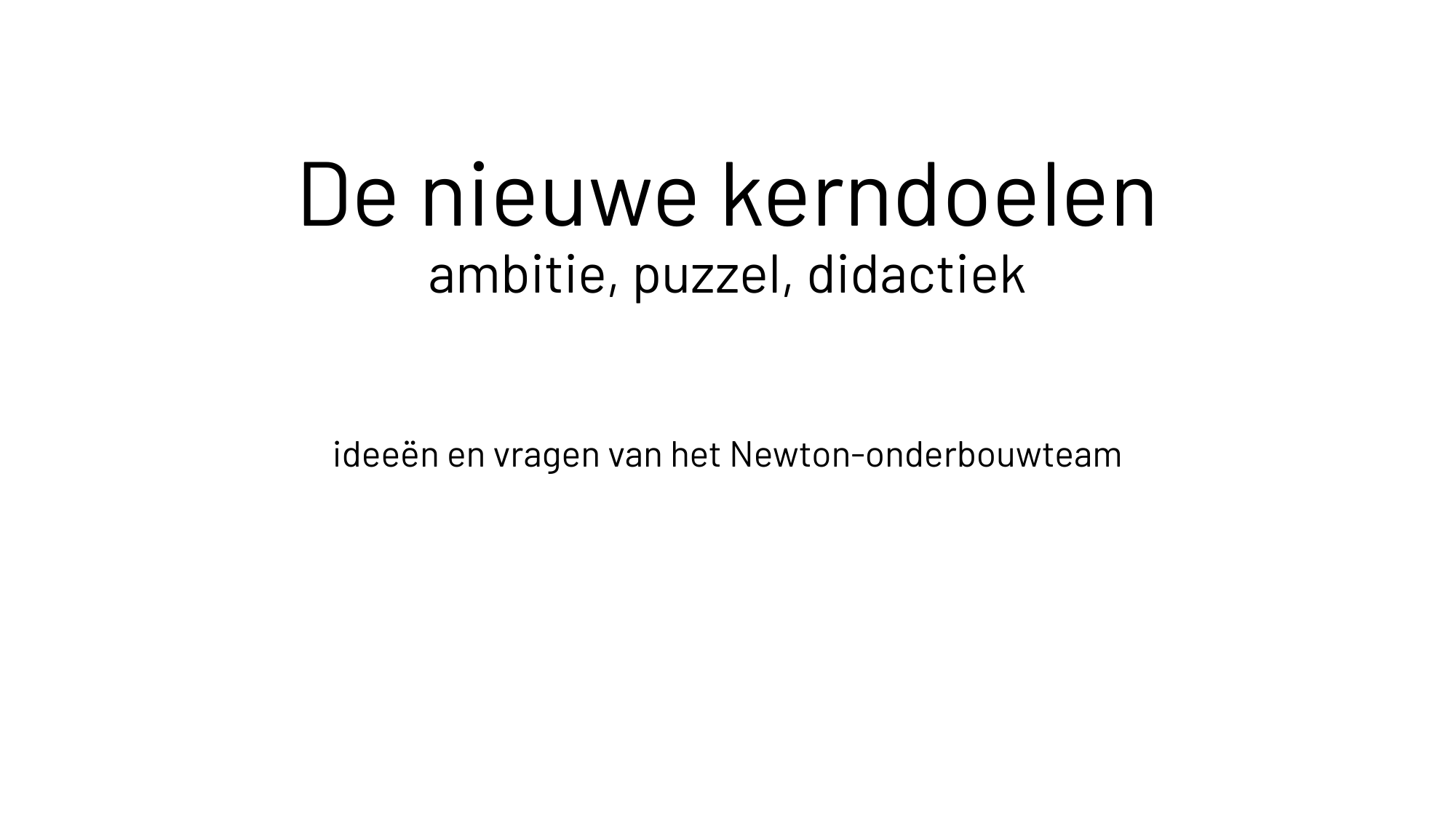

# De nieuwe kerndoelen ambitie, puzzel, didactiek
ideeën en vragen van het Newton-onderbouwteam